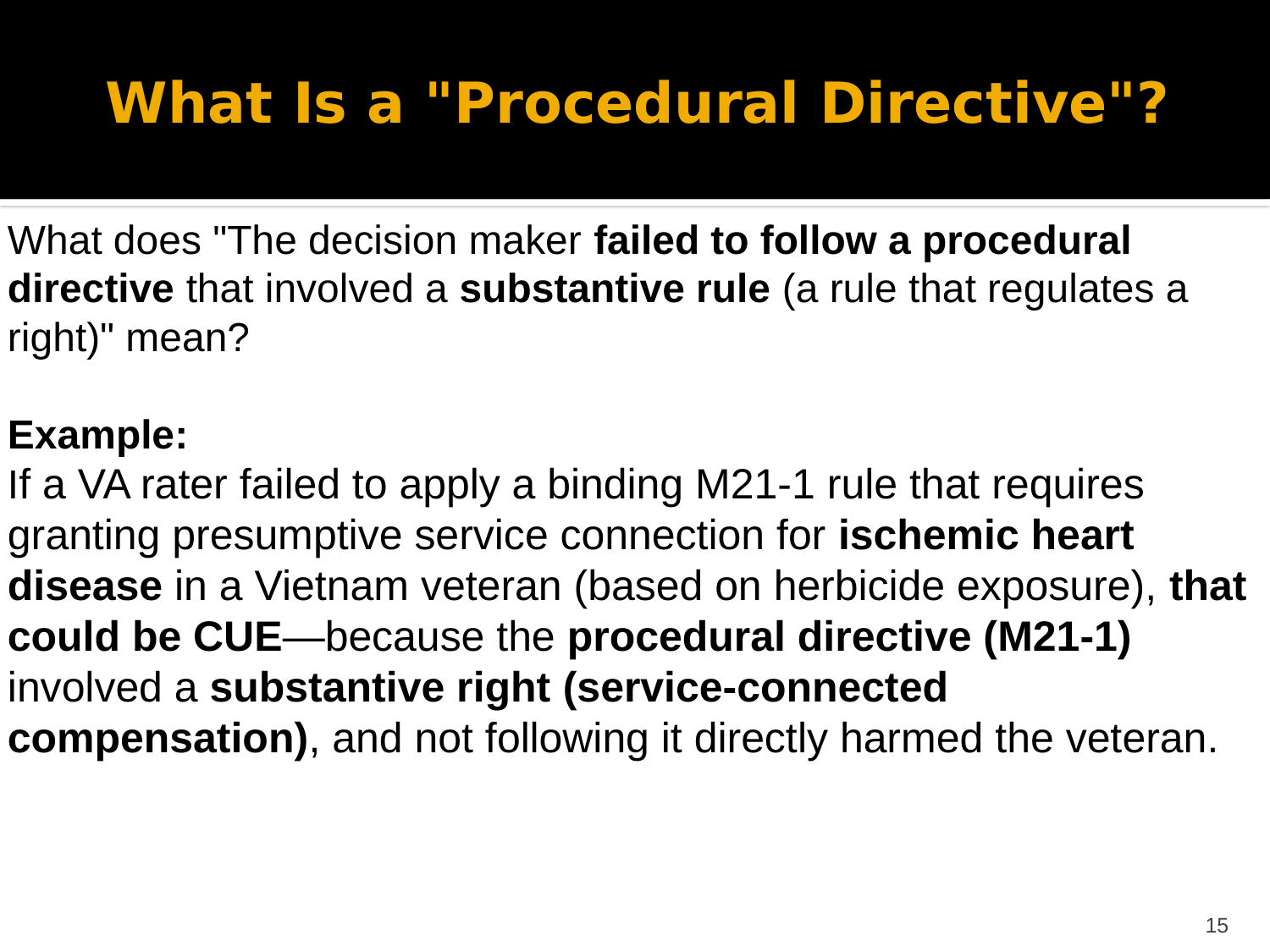

# What Is a "Procedural Directive"?
What does "The decision maker failed to follow a procedural directive that involved a substantive rule (a rule that regulates a right)" mean?
Example:
If a VA rater failed to apply a binding M21-1 rule that requires granting presumptive service connection for ischemic heart disease in a Vietnam veteran (based on herbicide exposure), that could be CUE—because the procedural directive (M21-1) involved a substantive right (service-connected compensation), and not following it directly harmed the veteran.

15